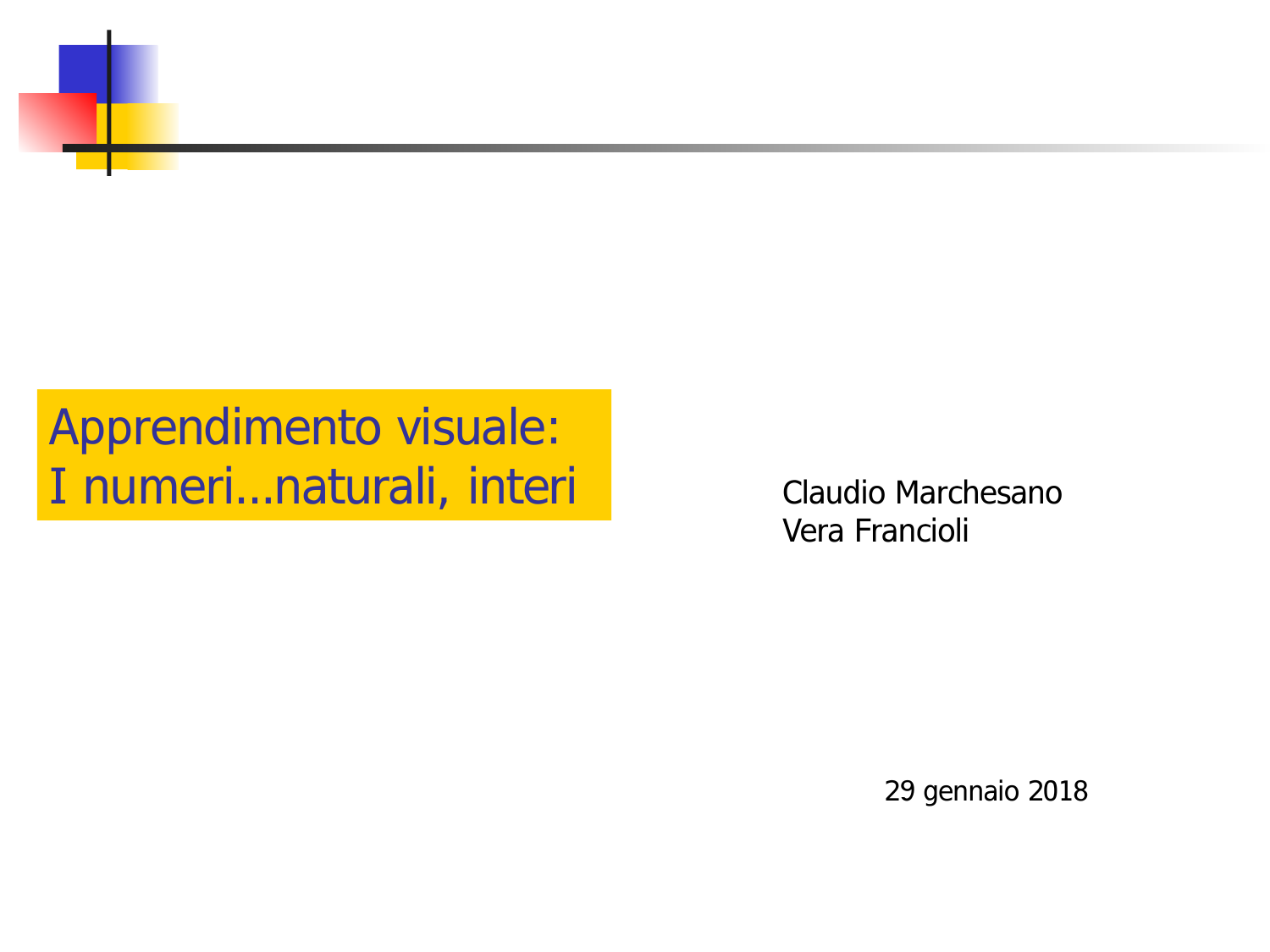

#
Apprendimento visuale:
I numeri…naturali, interi

Claudio Marchesano
Vera Francioli
29 gennaio 2018